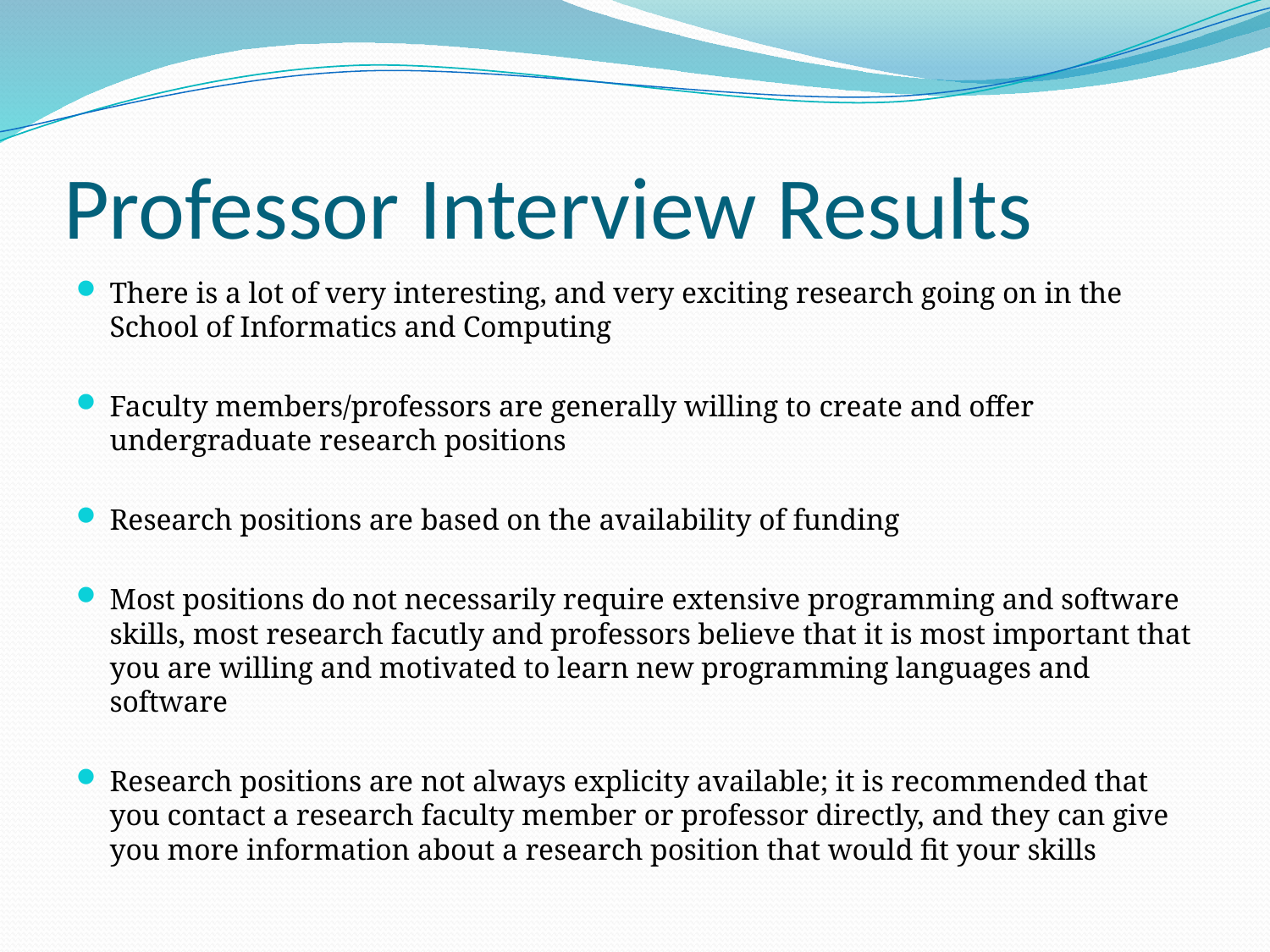

# Professor Interview Results
There is a lot of very interesting, and very exciting research going on in the School of Informatics and Computing

Faculty members/professors are generally willing to create and offer undergraduate research positions

Research positions are based on the availability of funding

Most positions do not necessarily require extensive programming and software skills, most research facutly and professors believe that it is most important that you are willing and motivated to learn new programming languages and software

Research positions are not always explicity available; it is recommended that you contact a research faculty member or professor directly, and they can give you more information about a research position that would fit your skills